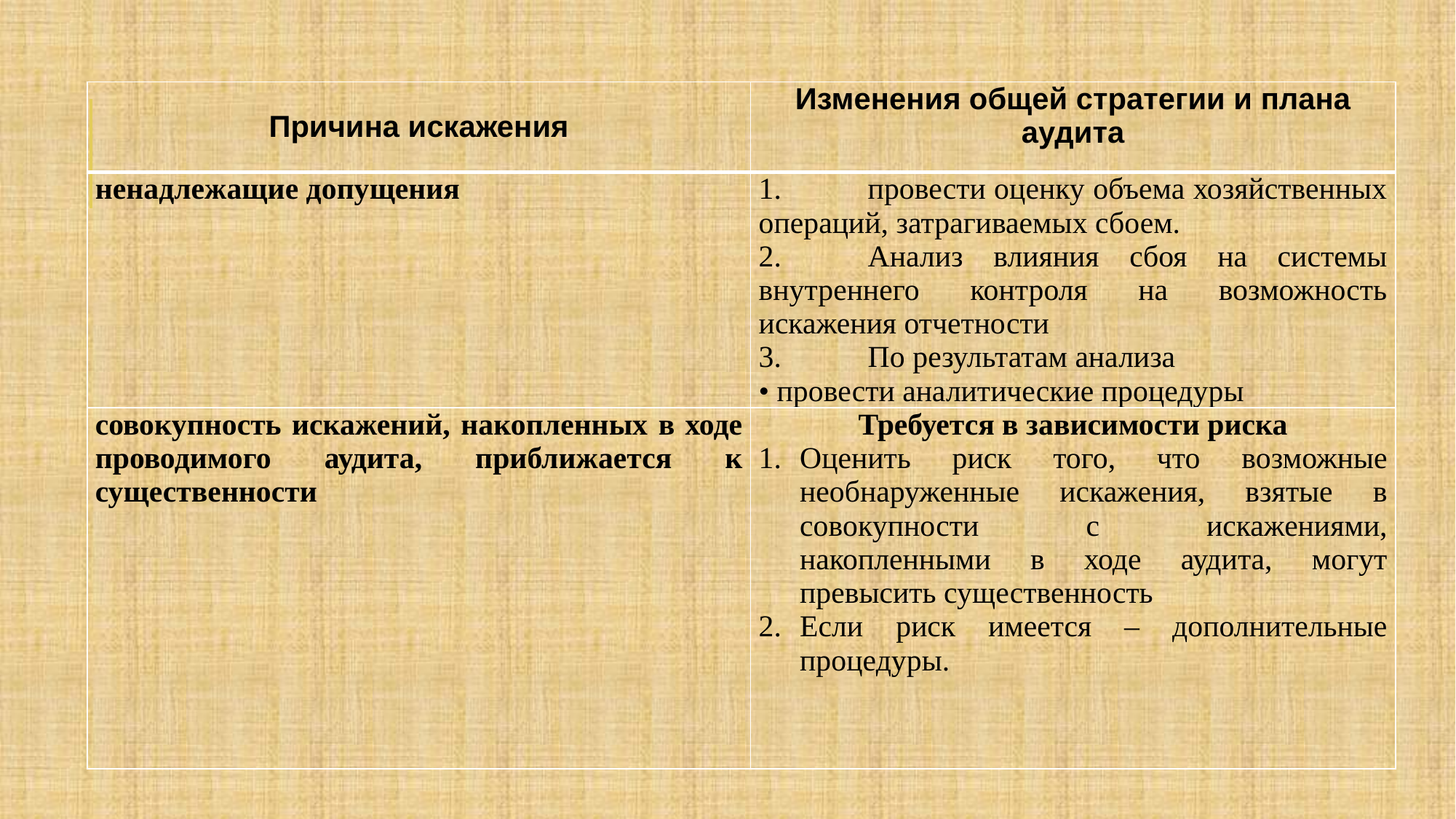

| Причина искажения | Изменения общей стратегии и плана аудита |
| --- | --- |
| ненадлежащие допущения | 1. провести оценку объема хозяйственных операций, затрагиваемых сбоем. 2. Анализ влияния сбоя на системы внутреннего контроля на возможность искажения отчетности 3. По результатам анализа • провести аналитические процедуры |
| совокупность искажений, накопленных в ходе проводимого аудита, приближается к существенности | Требуется в зависимости риска Оценить риск того, что возможные необнаруженные искажения, взятые в совокупности с искажениями, накопленными в ходе аудита, могут превысить существенность Если риск имеется – дополнительные процедуры. |